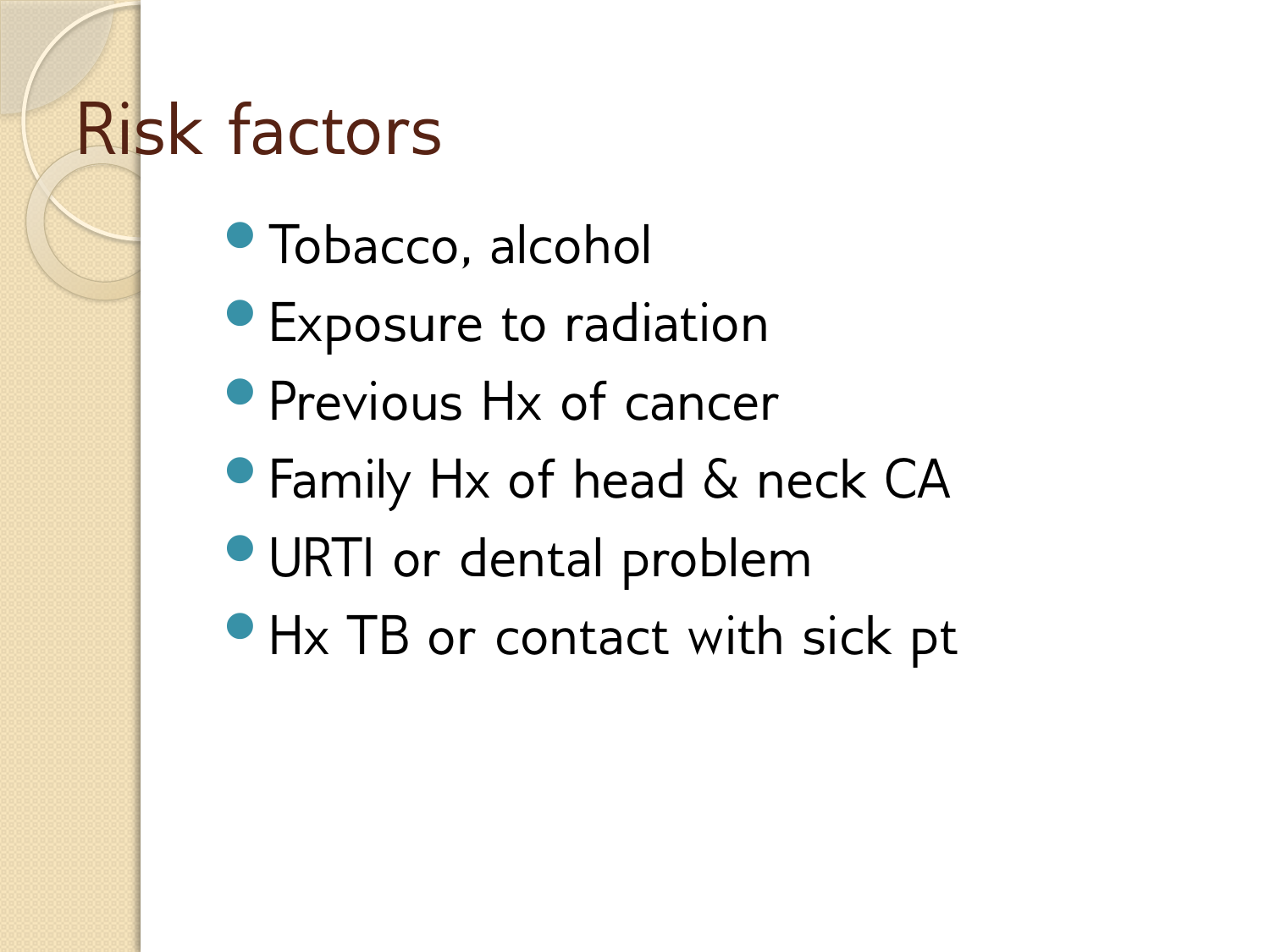

# Risk factors
Tobacco, alcohol
Exposure to radiation
Previous Hx of cancer
Family Hx of head & neck CA
URTI or dental problem
Hx TB or contact with sick pt